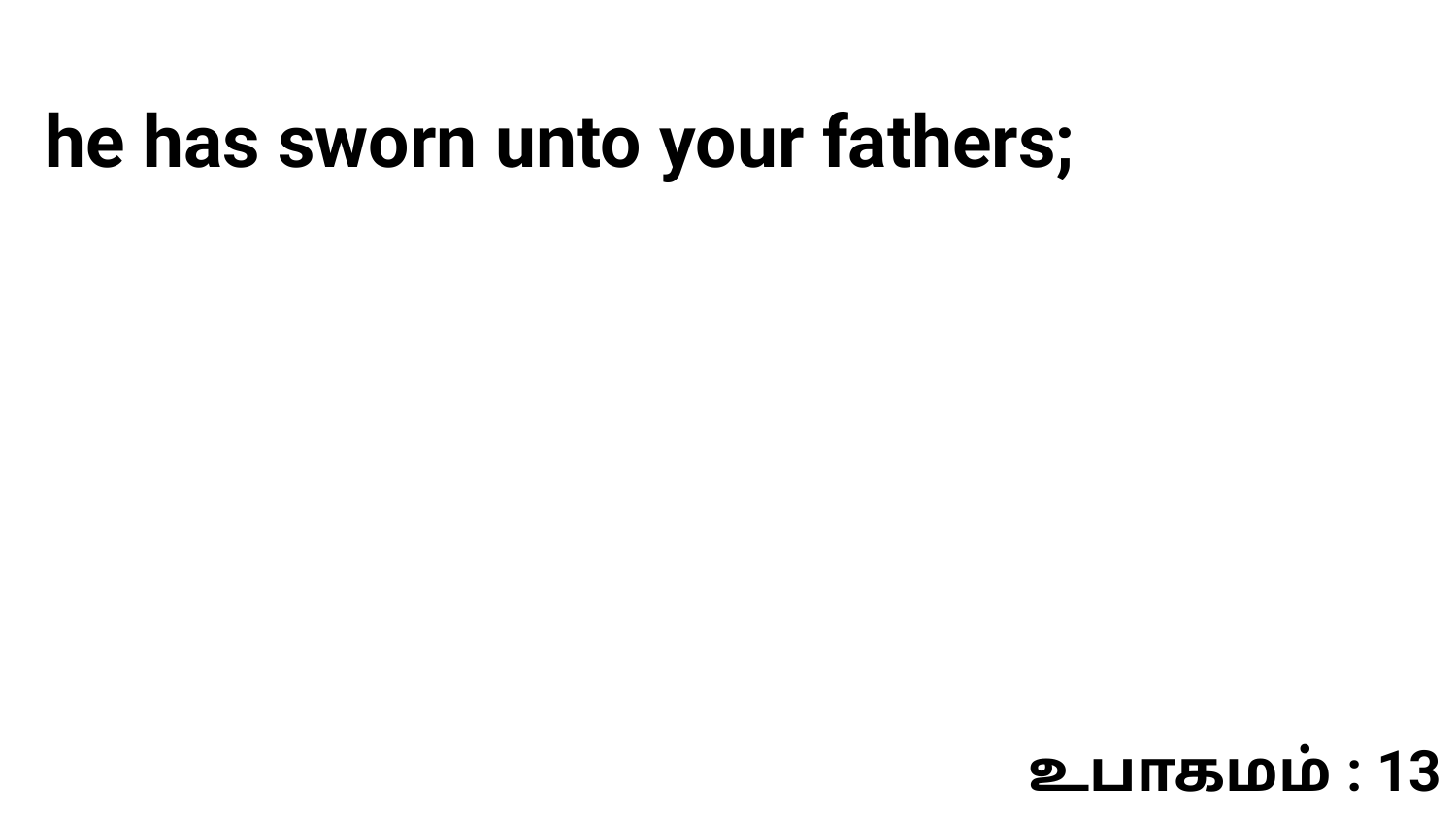

he has sworn unto your fathers;
உபாகமம் : 13